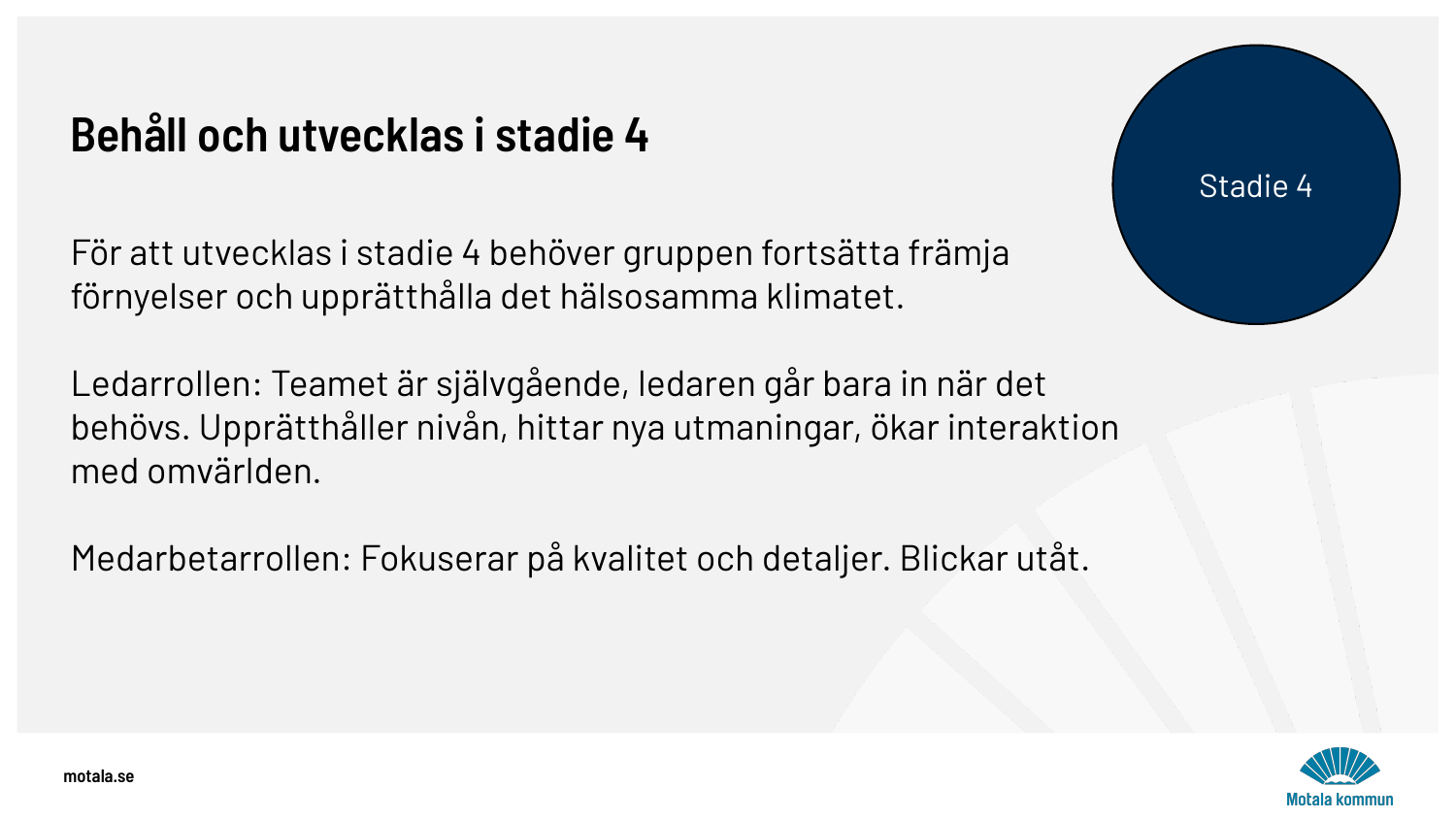

Stadie 4
Behåll och utvecklas i stadie 4
För att utvecklas i stadie 4 behöver gruppen fortsätta främja förnyelser och upprätthålla det hälsosamma klimatet.

Ledarrollen: Teamet är självgående, ledaren går bara in när det behövs. Upprätthåller nivån, hittar nya utmaningar, ökar interaktion med omvärlden.

Medarbetarrollen: Fokuserar på kvalitet och detaljer. Blickar utåt.